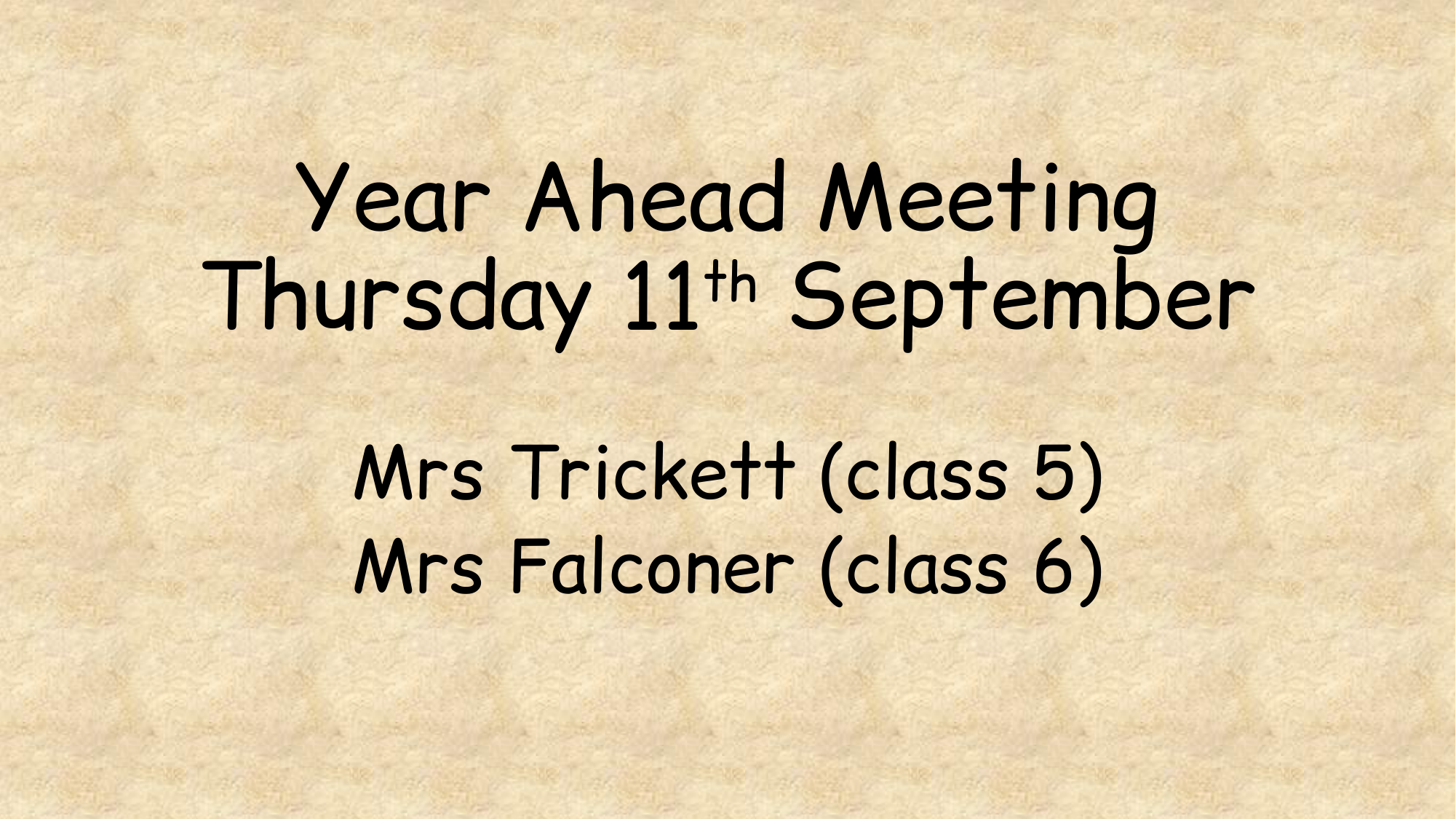

# Year Ahead Meeting Thursday 11th September
Mrs Trickett (class 5)
Mrs Falconer (class 6)